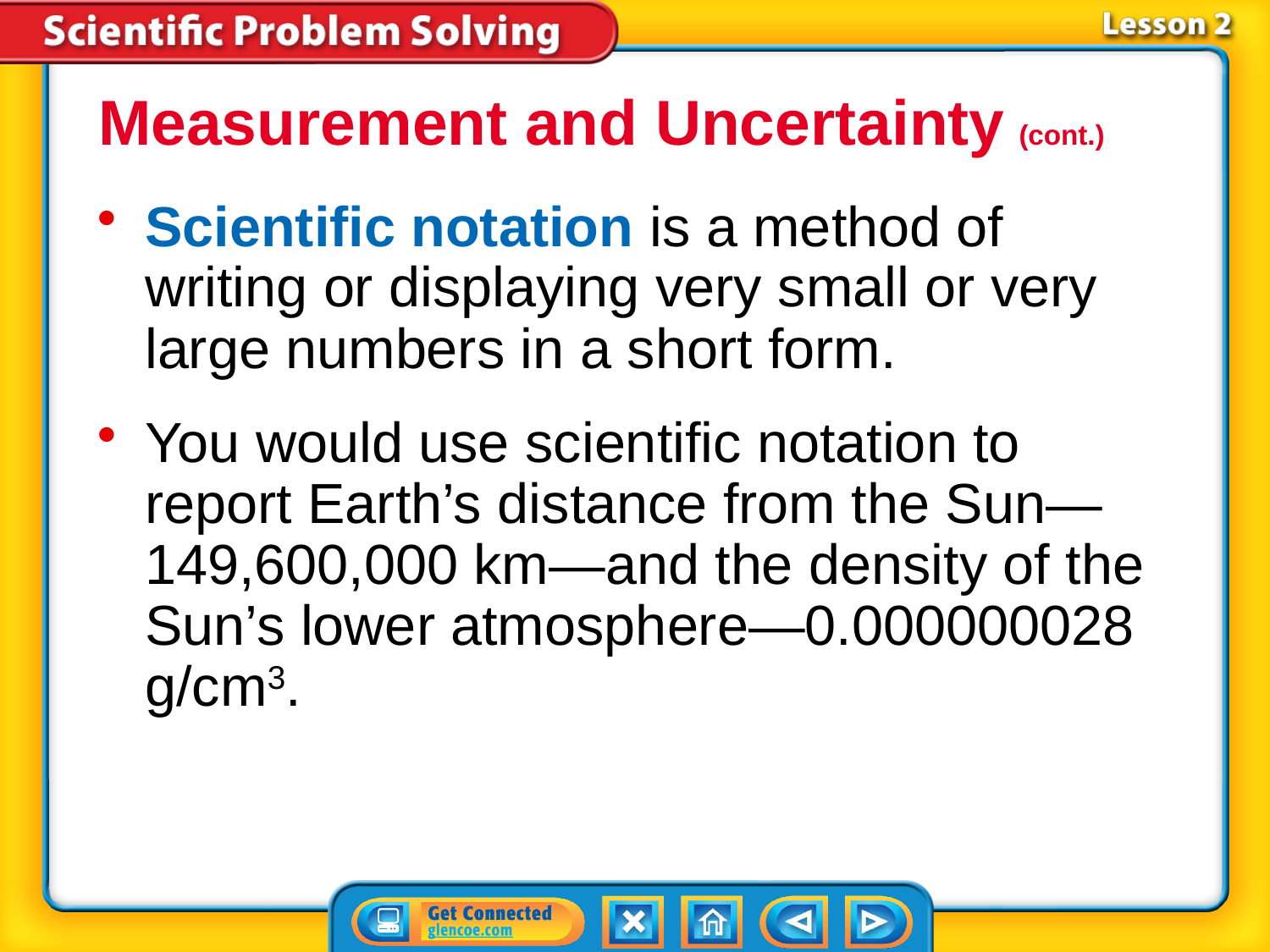

Measurement and Uncertainty (cont.)
Scientific notation is a method of writing or displaying very small or very large numbers in a short form.
You would use scientific notation to report Earth’s distance from the Sun—149,600,000 km—and the density of the Sun’s lower atmosphere—0.000000028 g/cm3.
# Lesson 2-3